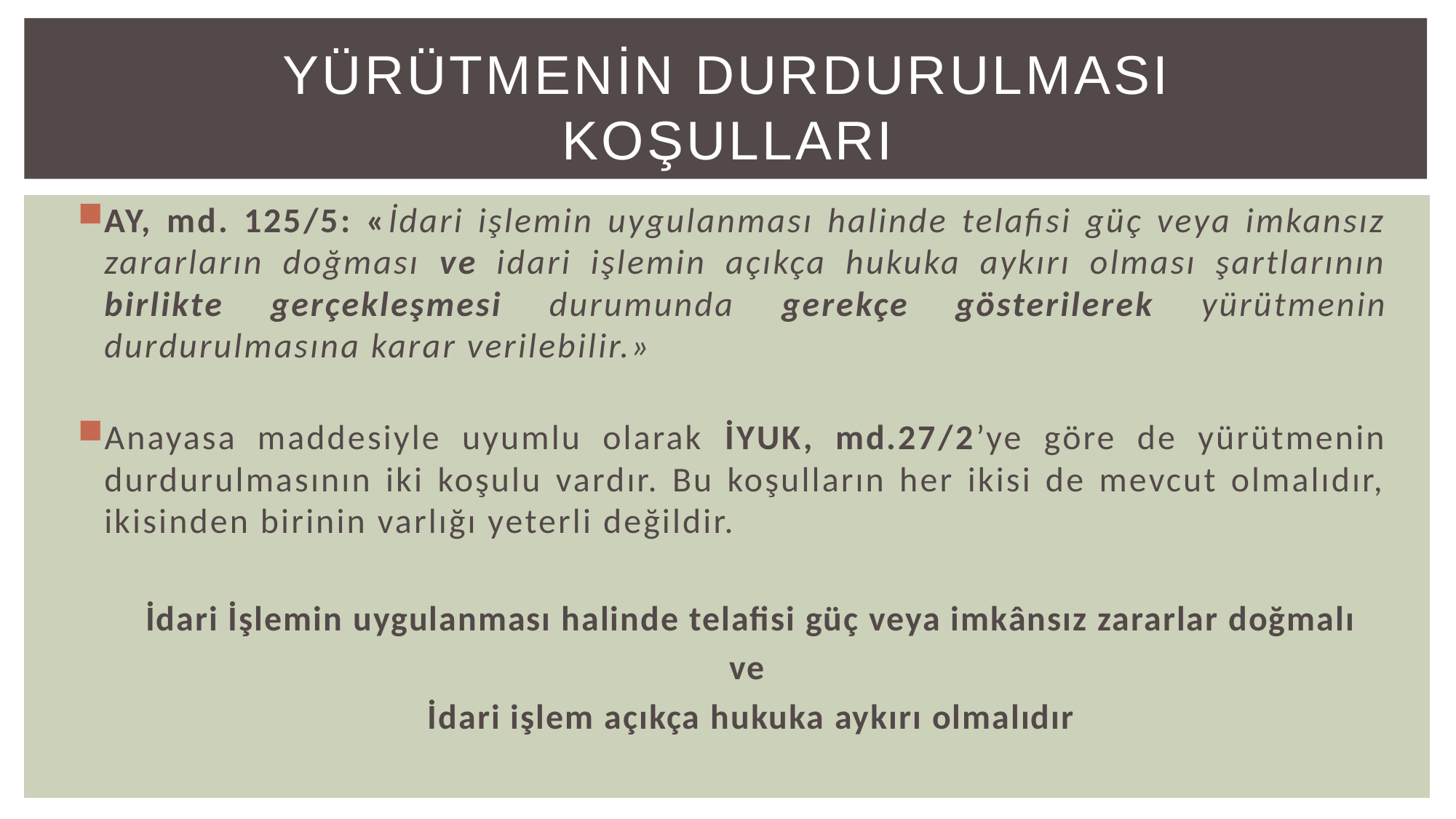

# YÜRÜTMENİN DURDURULMASI KOŞULLARI
AY, md. 125/5: «İdari işlemin uygulanması halinde telafisi güç veya imkansız zararların doğması ve idari işlemin açıkça hukuka aykırı olması şartlarının birlikte gerçekleşmesi durumunda gerekçe gösterilerek yürütmenin durdurulmasına karar verilebilir.»

Anayasa maddesiyle uyumlu olarak İYUK, md.27/2’ye göre de yürütmenin durdurulmasının iki koşulu vardır. Bu koşulların her ikisi de mevcut olmalıdır, ikisinden birinin varlığı yeterli değildir.

İdari İşlemin uygulanması halinde telafisi güç veya imkânsız zararlar doğmalı
ve
İdari işlem açıkça hukuka aykırı olmalıdır